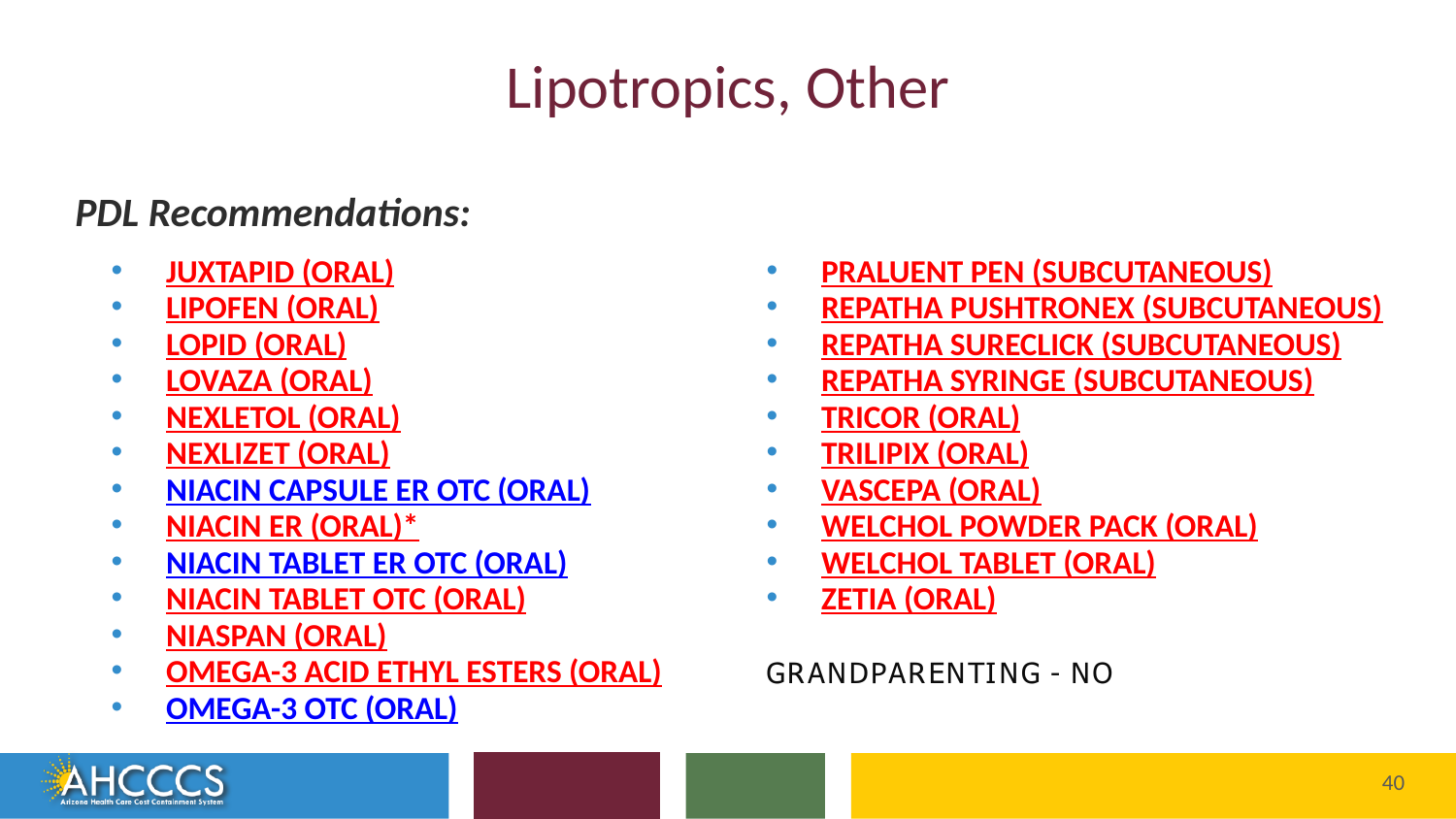

# Lipotropics, Other
PDL Recommendations:

JUXTAPID (ORAL)
LIPOFEN (ORAL)
LOPID (ORAL)
LOVAZA (ORAL)
NEXLETOL (ORAL)
NEXLIZET (ORAL)
NIACIN CAPSULE ER OTC (ORAL)
NIACIN ER (ORAL)*
NIACIN TABLET ER OTC (ORAL)
NIACIN TABLET OTC (ORAL)
NIASPAN (ORAL)
OMEGA-3 ACID ETHYL ESTERS (ORAL)
OMEGA-3 OTC (ORAL)

PRALUENT PEN (SUBCUTANEOUS)
REPATHA PUSHTRONEX (SUBCUTANEOUS)
REPATHA SURECLICK (SUBCUTANEOUS)
REPATHA SYRINGE (SUBCUTANEOUS)
TRICOR (ORAL)
TRILIPIX (ORAL)
VASCEPA (ORAL)
WELCHOL POWDER PACK (ORAL)
WELCHOL TABLET (ORAL)
ZETIA (ORAL)

GRANDPARENTING - NO